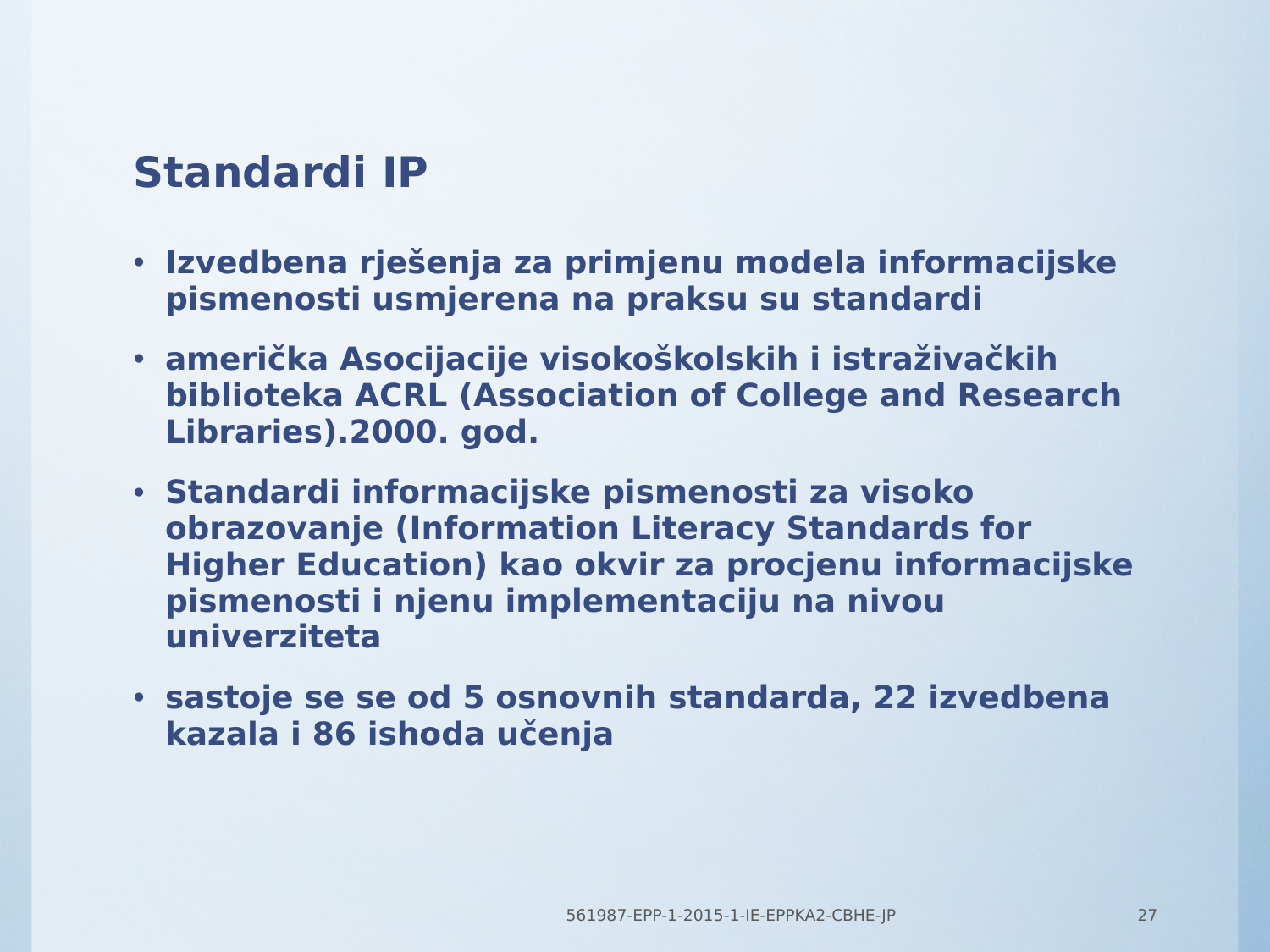

# Standardi IP
Izvedbena rješenja za primjenu modela informacijske pismenosti usmjerena na praksu su standardi
američka Asocijacije visokoškolskih i istraživačkih biblioteka ACRL (Association of College and Research Libraries).2000. god.
Standardi informacijske pismenosti za visoko obrazovanje (Information Literacy Standards for Higher Education) kao okvir za procjenu informacijske pismenosti i njenu implementaciju na nivou univerziteta
sastoje se se od 5 osnovnih standarda, 22 izvedbena kazala i 86 ishoda učenja
561987-EPP-1-2015-1-IE-EPPKA2-CBHE-JP
27